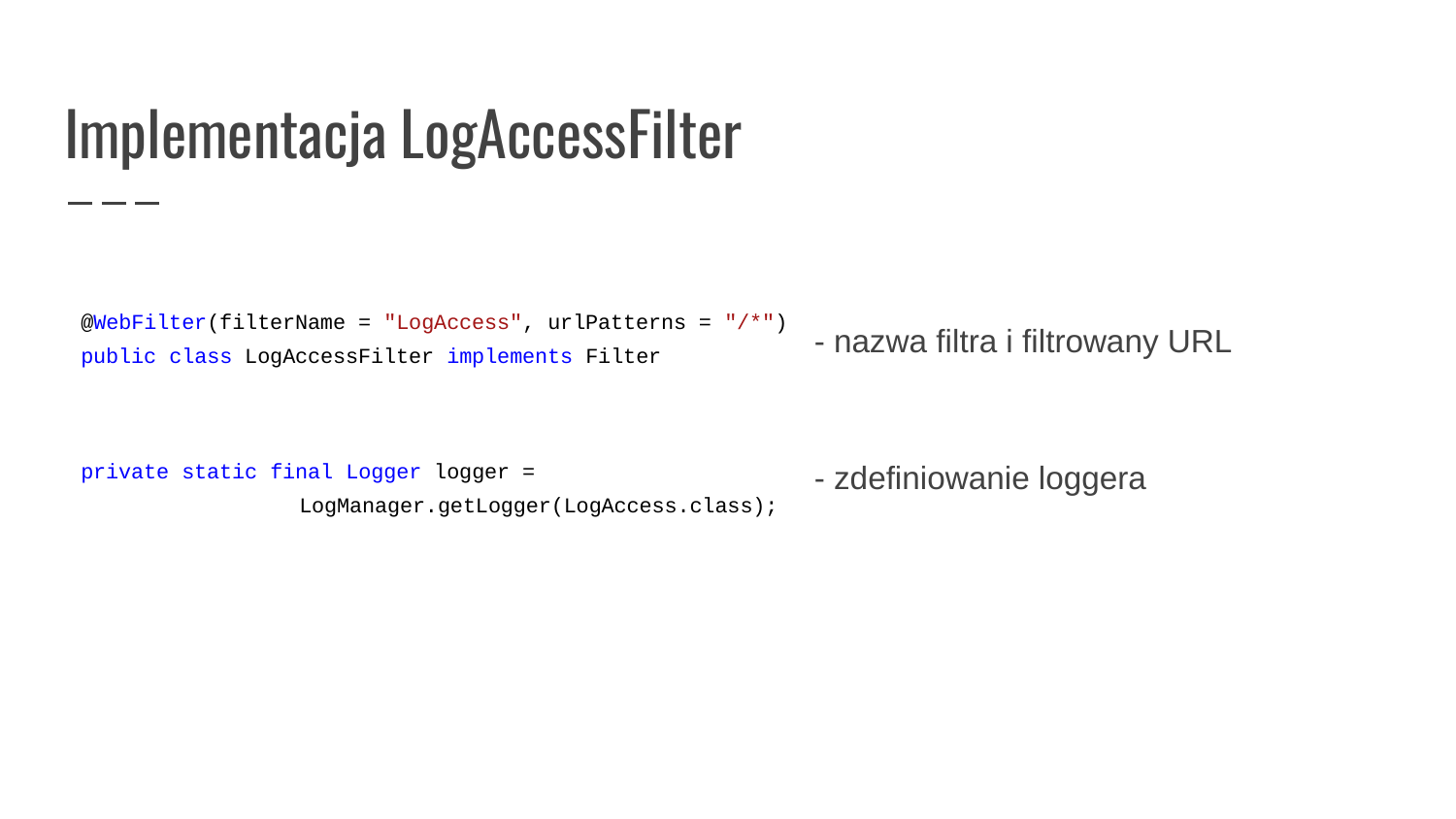

# Implementacja LogAccessFilter
@WebFilter(filterName = "LogAccess", urlPatterns = "/*")
public class LogAccessFilter implements Filter

- nazwa filtra i filtrowany URL

- zdefiniowanie loggera

private static final Logger logger =
LogManager.getLogger(LogAccess.class);